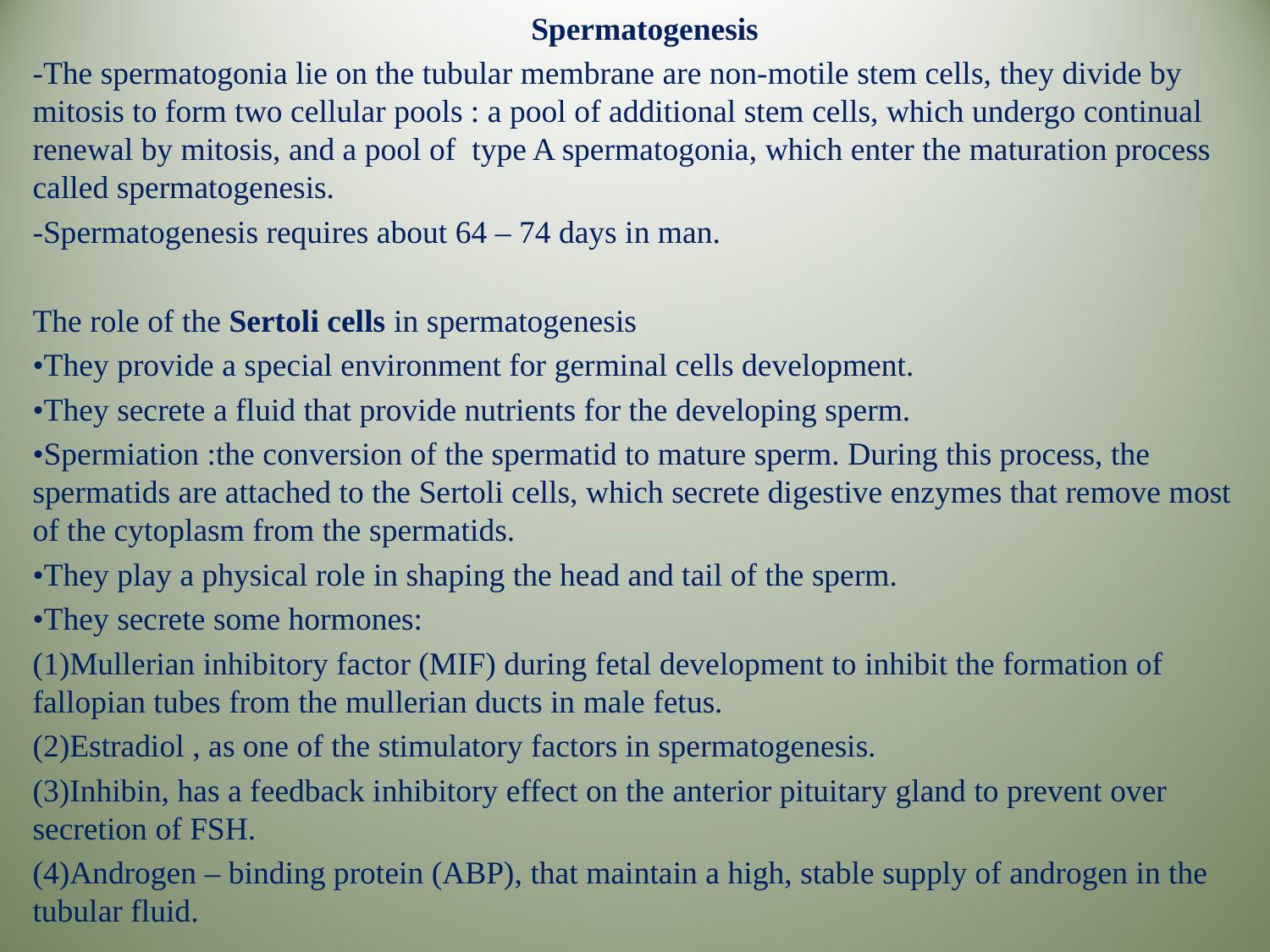

Spermatogenesis
-The spermatogonia lie on the tubular membrane are non-motile stem cells, they divide by mitosis to form two cellular pools : a pool of additional stem cells, which undergo continual renewal by mitosis, and a pool of  type A spermatogonia, which enter the maturation process called spermatogenesis.
-Spermatogenesis requires about 64 – 74 days in man.

The role of the Sertoli cells in spermatogenesis
•They provide a special environment for germinal cells development.
•They secrete a fluid that provide nutrients for the developing sperm.
•Spermiation :the conversion of the spermatid to mature sperm. During this process, the spermatids are attached to the Sertoli cells, which secrete digestive enzymes that remove most of the cytoplasm from the spermatids.
•They play a physical role in shaping the head and tail of the sperm.
•They secrete some hormones:
(1)Mullerian inhibitory factor (MIF) during fetal development to inhibit the formation of fallopian tubes from the mullerian ducts in male fetus.
(2)Estradiol , as one of the stimulatory factors in spermatogenesis.
(3)Inhibin, has a feedback inhibitory effect on the anterior pituitary gland to prevent over secretion of FSH.
(4)Androgen – binding protein (ABP), that maintain a high, stable supply of androgen in the tubular fluid.